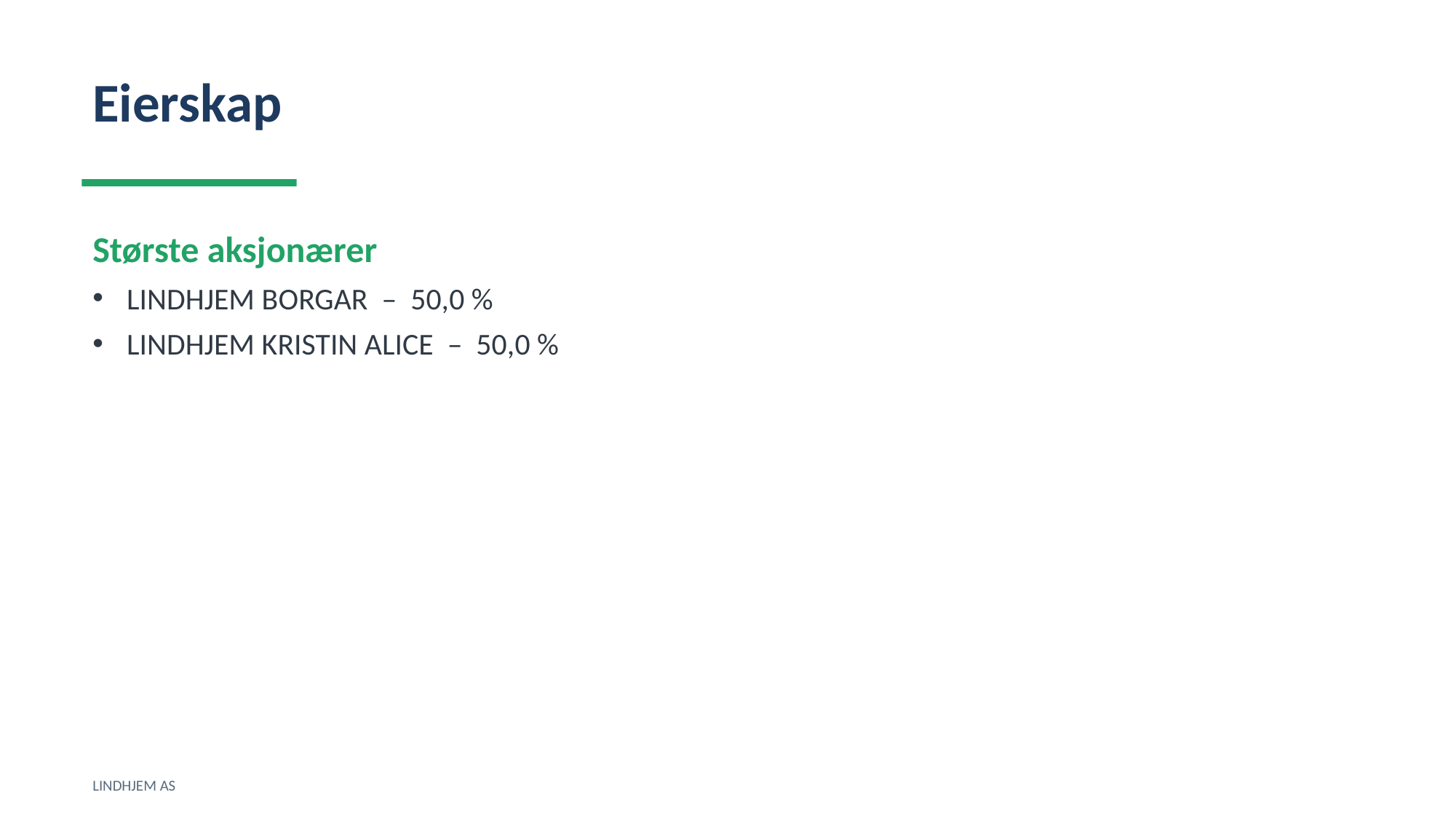

Eierskap

Største aksjonærer
LINDHJEM BORGAR  –  50,0 %
LINDHJEM KRISTIN ALICE  –  50,0 %
LINDHJEM AS